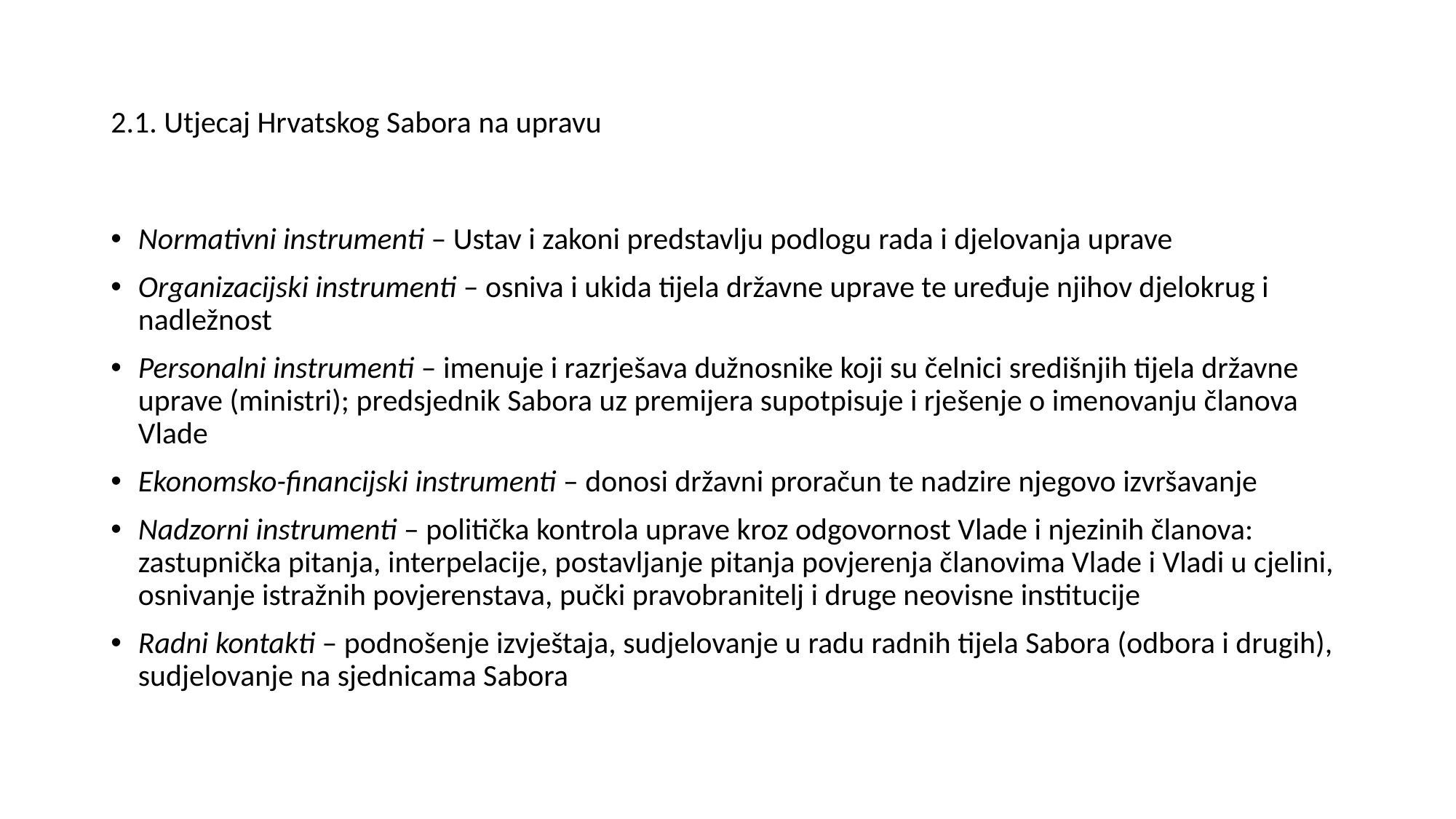

# 2.1. Utjecaj Hrvatskog Sabora na upravu
Normativni instrumenti – Ustav i zakoni predstavlju podlogu rada i djelovanja uprave
Organizacijski instrumenti – osniva i ukida tijela državne uprave te uređuje njihov djelokrug i nadležnost
Personalni instrumenti – imenuje i razrješava dužnosnike koji su čelnici središnjih tijela državne uprave (ministri); predsjednik Sabora uz premijera supotpisuje i rješenje o imenovanju članova Vlade
Ekonomsko-financijski instrumenti – donosi državni proračun te nadzire njegovo izvršavanje
Nadzorni instrumenti – politička kontrola uprave kroz odgovornost Vlade i njezinih članova: zastupnička pitanja, interpelacije, postavljanje pitanja povjerenja članovima Vlade i Vladi u cjelini, osnivanje istražnih povjerenstava, pučki pravobranitelj i druge neovisne institucije
Radni kontakti – podnošenje izvještaja, sudjelovanje u radu radnih tijela Sabora (odbora i drugih), sudjelovanje na sjednicama Sabora